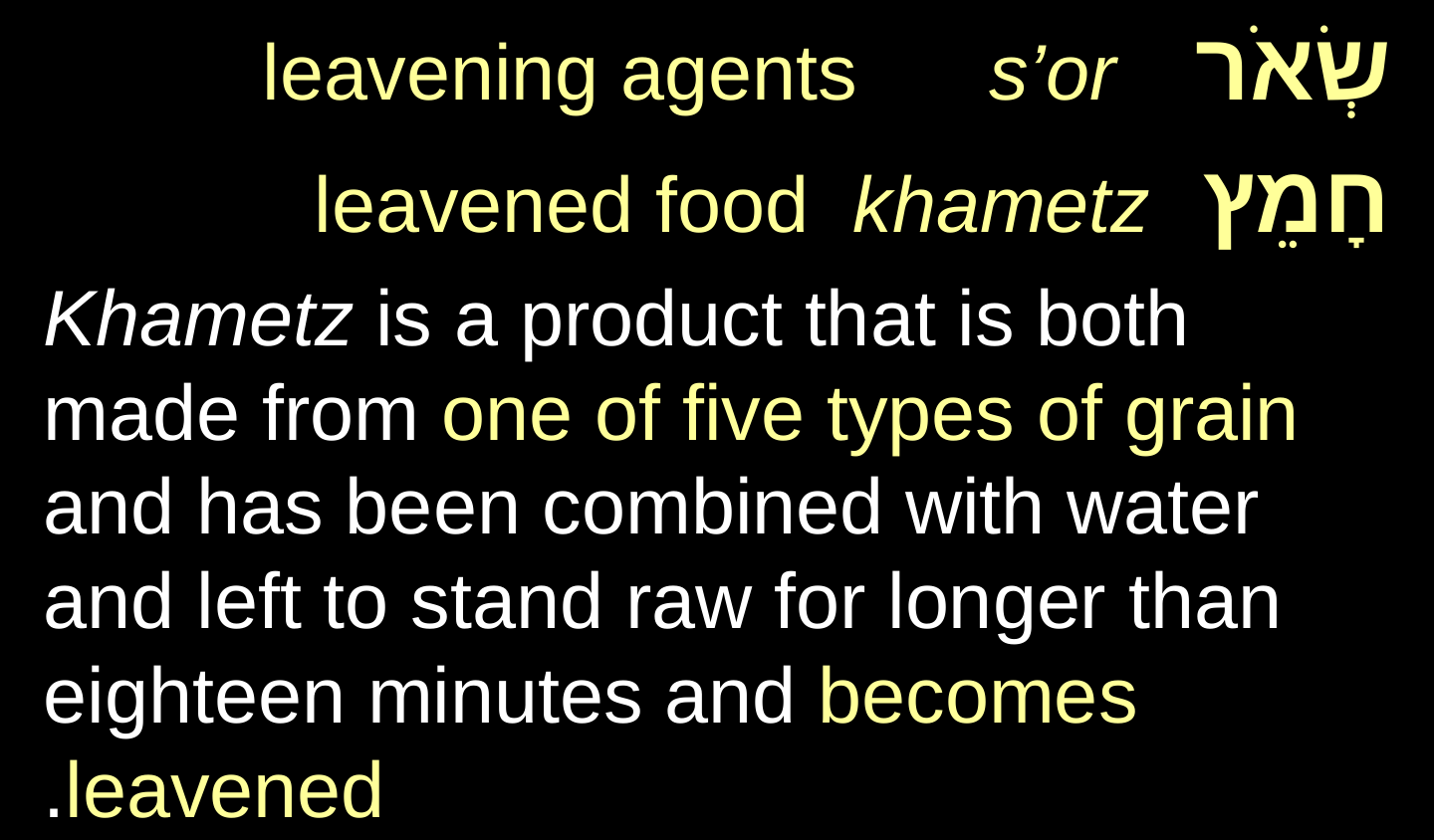

שְׂאֹר   leavening agents      s’or
חָמֵץ  leavened food  khametz
Khametz is a product that is both made from one of five types of grain and has been combined with water and left to stand raw for longer than eighteen minutes and becomes leavened.